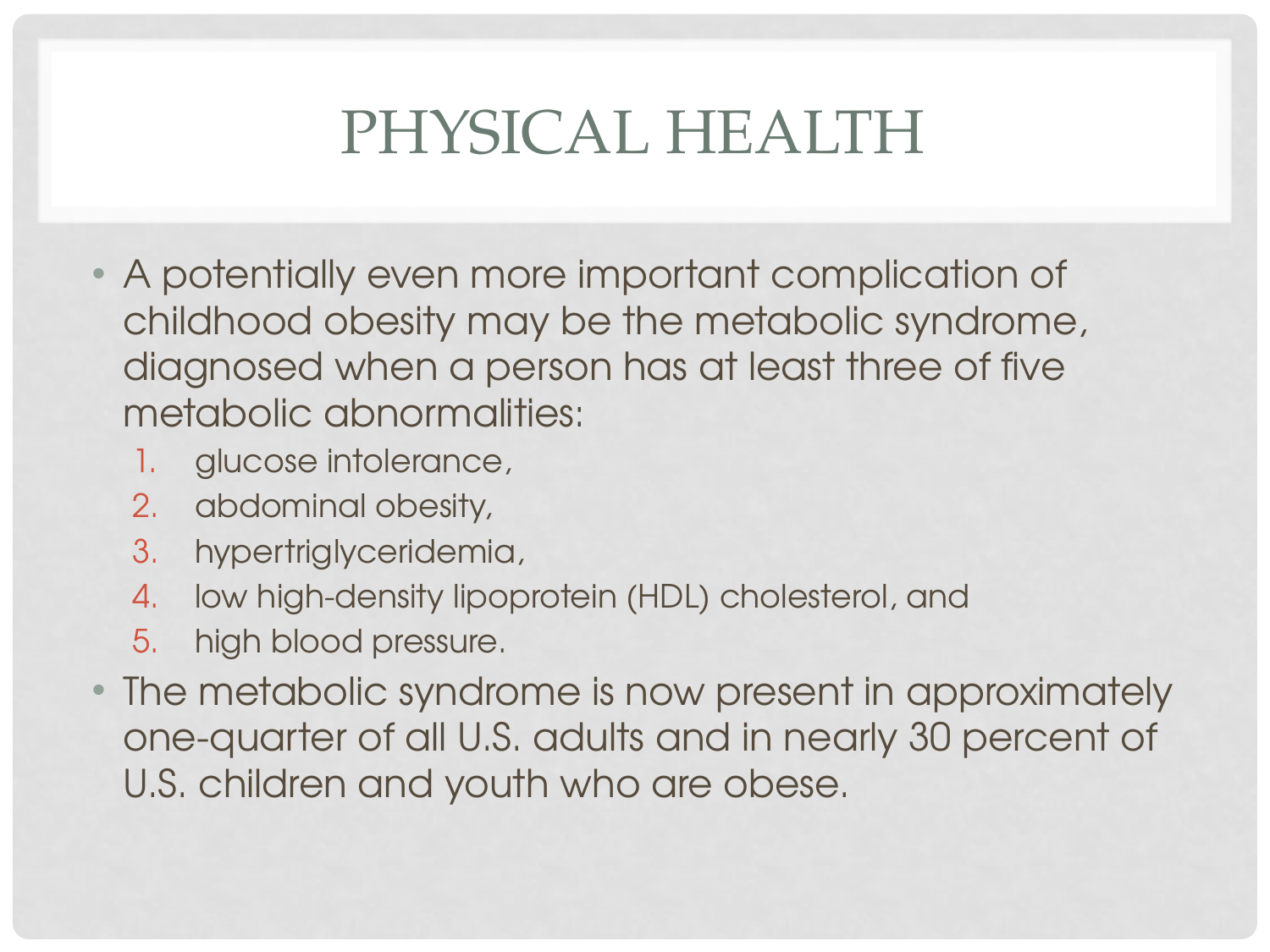

# Physical Health
A potentially even more important complication of childhood obesity may be the metabolic syndrome, diagnosed when a person has at least three of five metabolic abnormalities:
glucose intolerance,
abdominal obesity,
hypertriglyceridemia,
low high-density lipoprotein (HDL) cholesterol, and
high blood pressure.
The metabolic syndrome is now present in approximately one-quarter of all U.S. adults and in nearly 30 percent of U.S. children and youth who are obese.